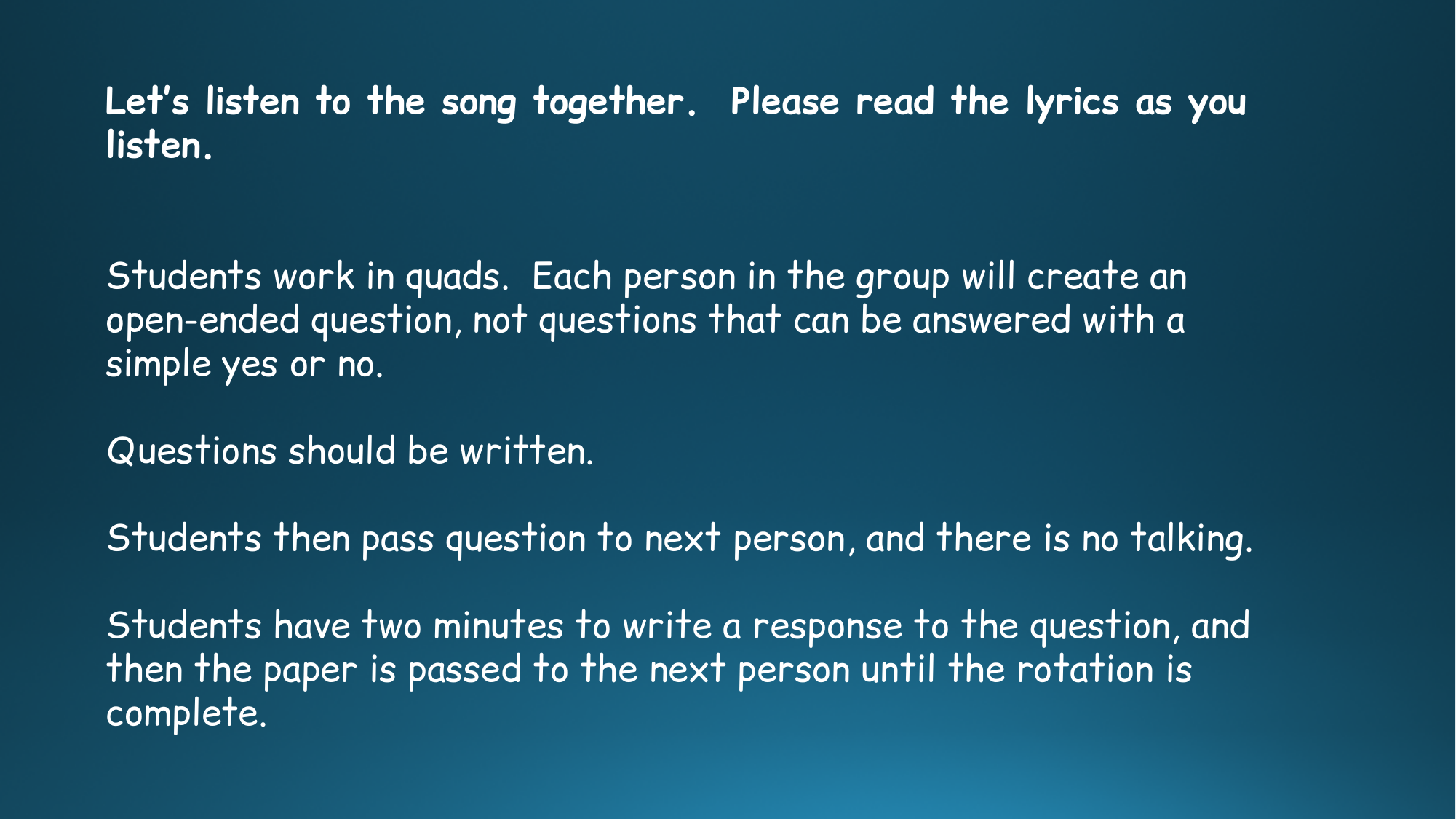

Let’s listen to the song together.  Please read the lyrics as you listen.

Students work in quads.  Each person in the group will create an open-ended question, not questions that can be answered with a simple yes or no.

Questions should be written.

Students then pass question to next person, and there is no talking.

Students have two minutes to write a response to the question, and then the paper is passed to the next person until the rotation is complete.